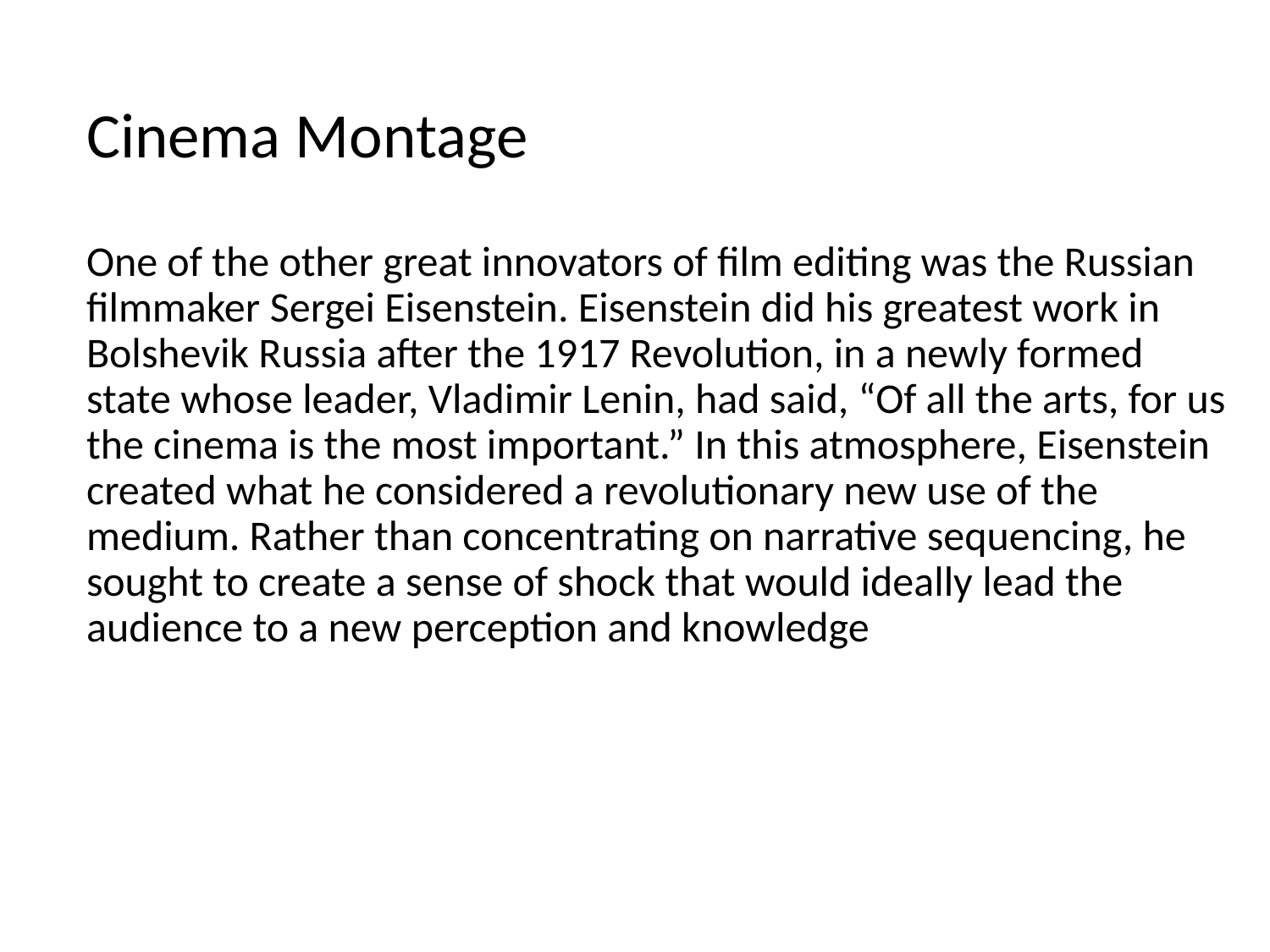

# Cinema Montage One of the other great innovators of film editing was the Russian filmmaker Sergei Eisenstein. Eisenstein did his greatest work in Bolshevik Russia after the 1917 Revolution, in a newly formed state whose leader, Vladimir Lenin, had said, “Of all the arts, for us the cinema is the most important.” In this atmosphere, Eisenstein created what he considered a revolutionary new use of the medium. Rather than concentrating on narrative sequencing, he sought to create a sense of shock that would ideally lead the audience to a new perception and knowledge